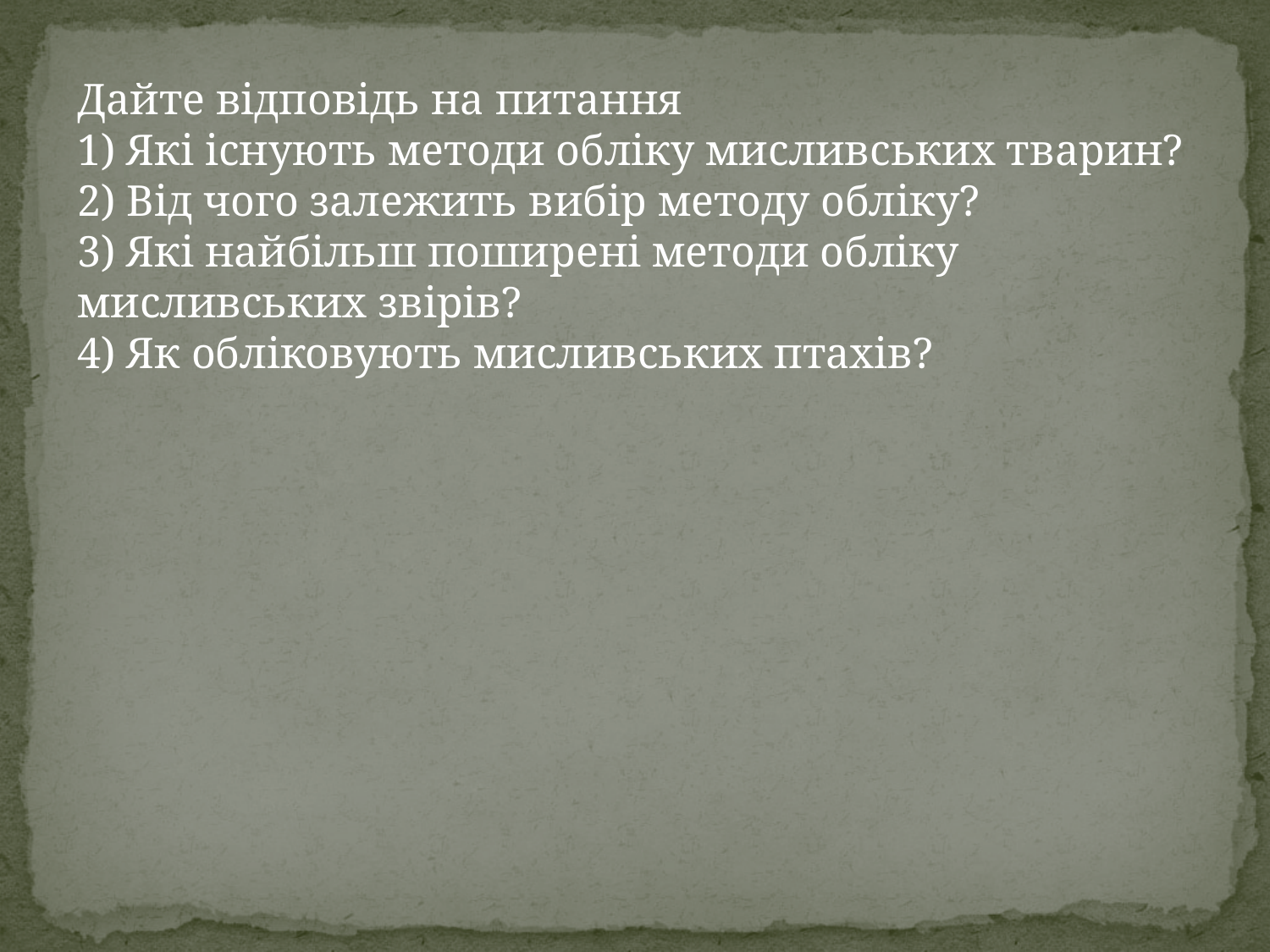

Дайте відповідь на питання
1) Які існують методи обліку мисливських тварин?
2) Від чого залежить вибір методу обліку?
3) Які найбільш поширені методи обліку мисливських звірів?
4) Як обліковують мисливських птахів?